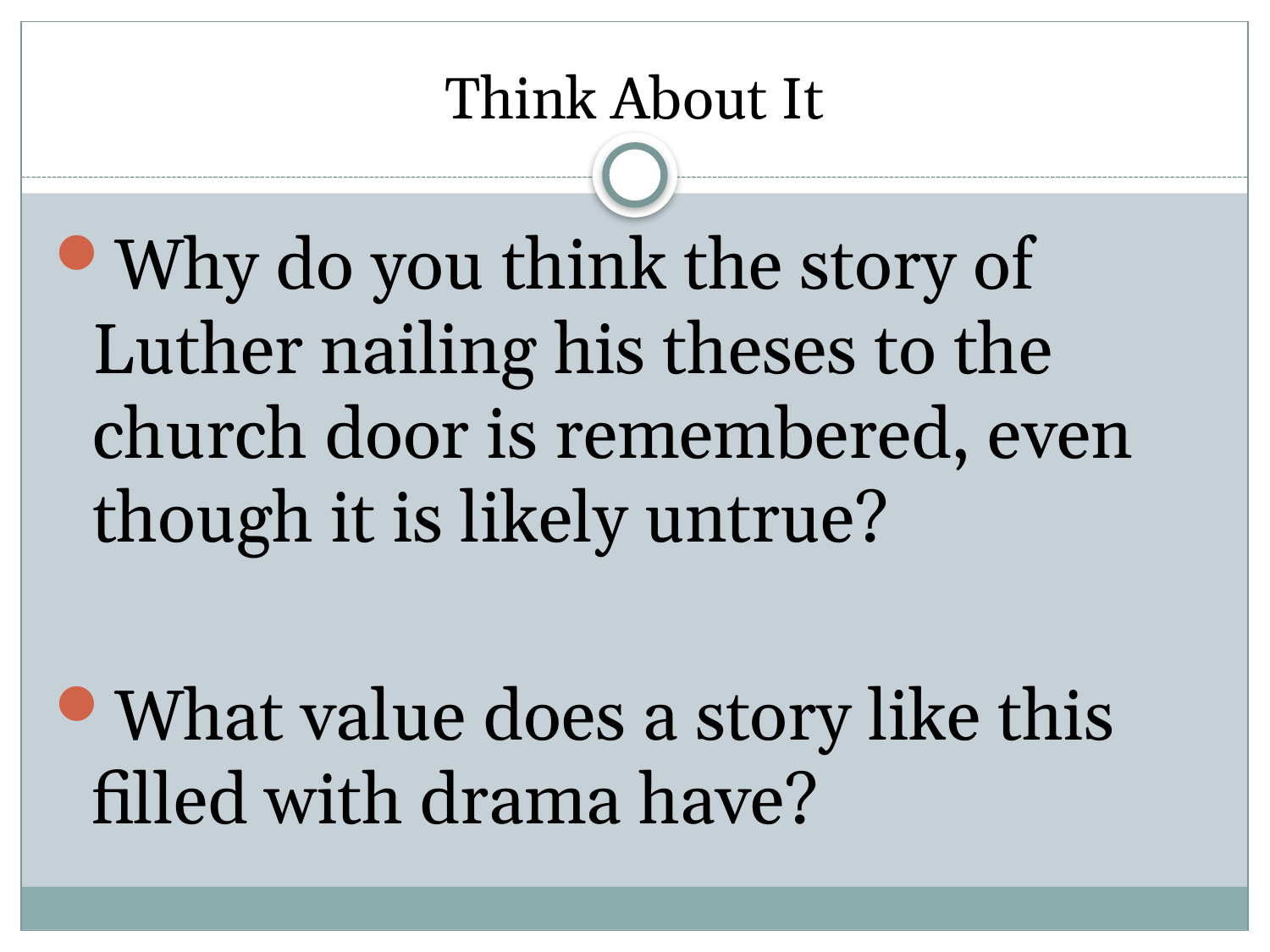

# Think About It
Why do you think the story of Luther nailing his theses to the church door is remembered, even though it is likely untrue?

What value does a story like this filled with drama have?